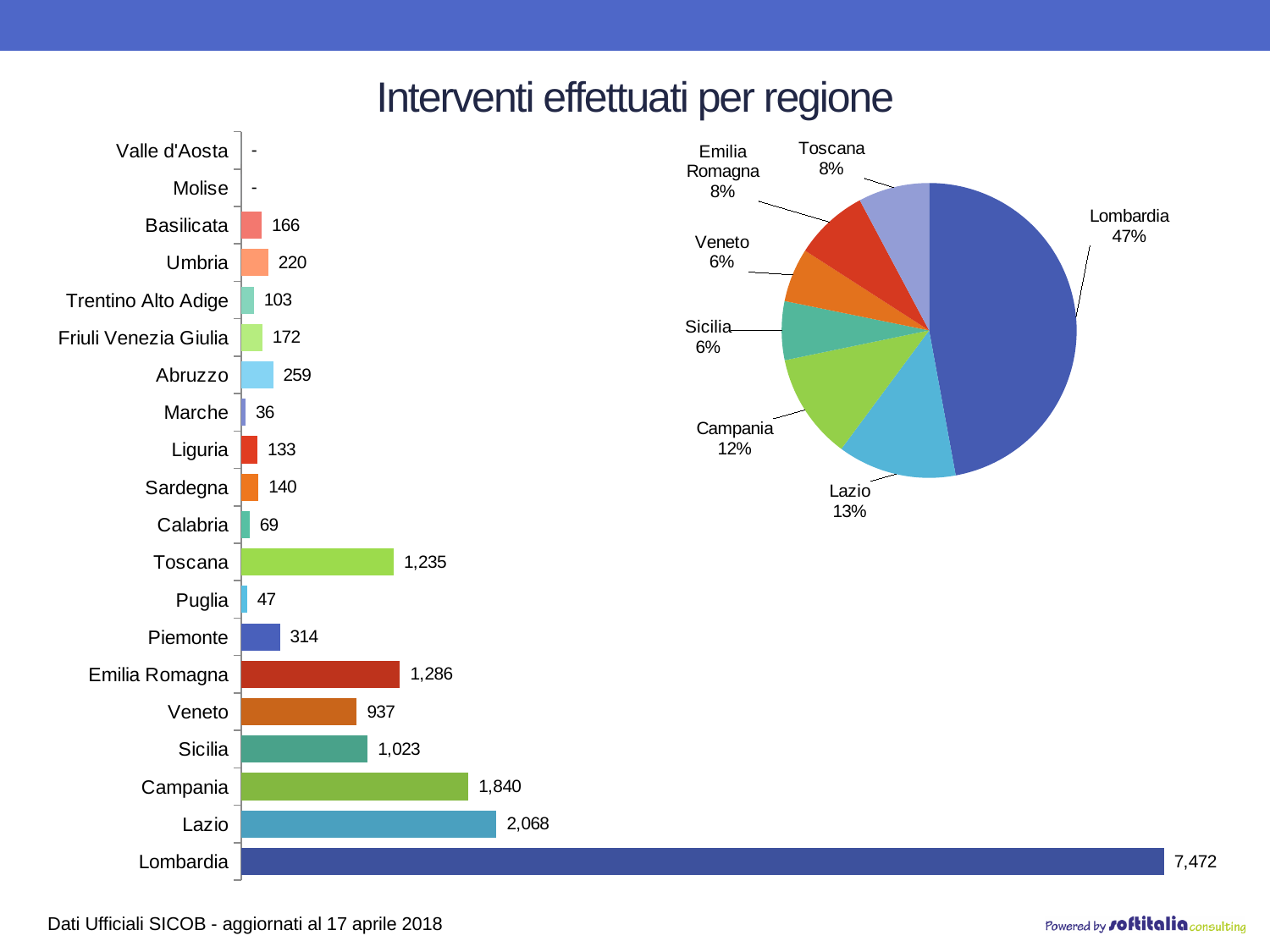

# Interventi effettuati per regione

### Chart

| Category | Numero interventi |
|---|---|
| Lombardia | 7472.0 |
| Lazio | 2068.0 |
| Campania | 1840.0 |
| Sicilia | 1023.0 |
| Veneto | 937.0 |
| Emilia Romagna | 1286.0 |
| Piemonte | 314.0 |
| Puglia | 47.0 |
| Toscana | 1235.0 |
| Calabria | 69.0 |
| Sardegna | 140.0 |
| Liguria | 133.0 |
| Marche | 36.0 |
| Abruzzo | 259.0 |
| Friuli Venezia Giulia | 172.0 |
| Trentino Alto Adige | 103.0 |
| Umbria | 220.0 |
| Basilicata | 166.0 |
| Molise | 0.0 |
| Valle d'Aosta | 0.0 |

### Chart

| Category | Numero interventi |
|---|---|
| Lombardia | 7472.0 |
| Lazio | 2068.0 |
| Campania | 1840.0 |
| Sicilia | 1023.0 |
| Veneto | 937.0 |
| Emilia Romagna | 1286.0 |
| Toscana | 1235.0 |